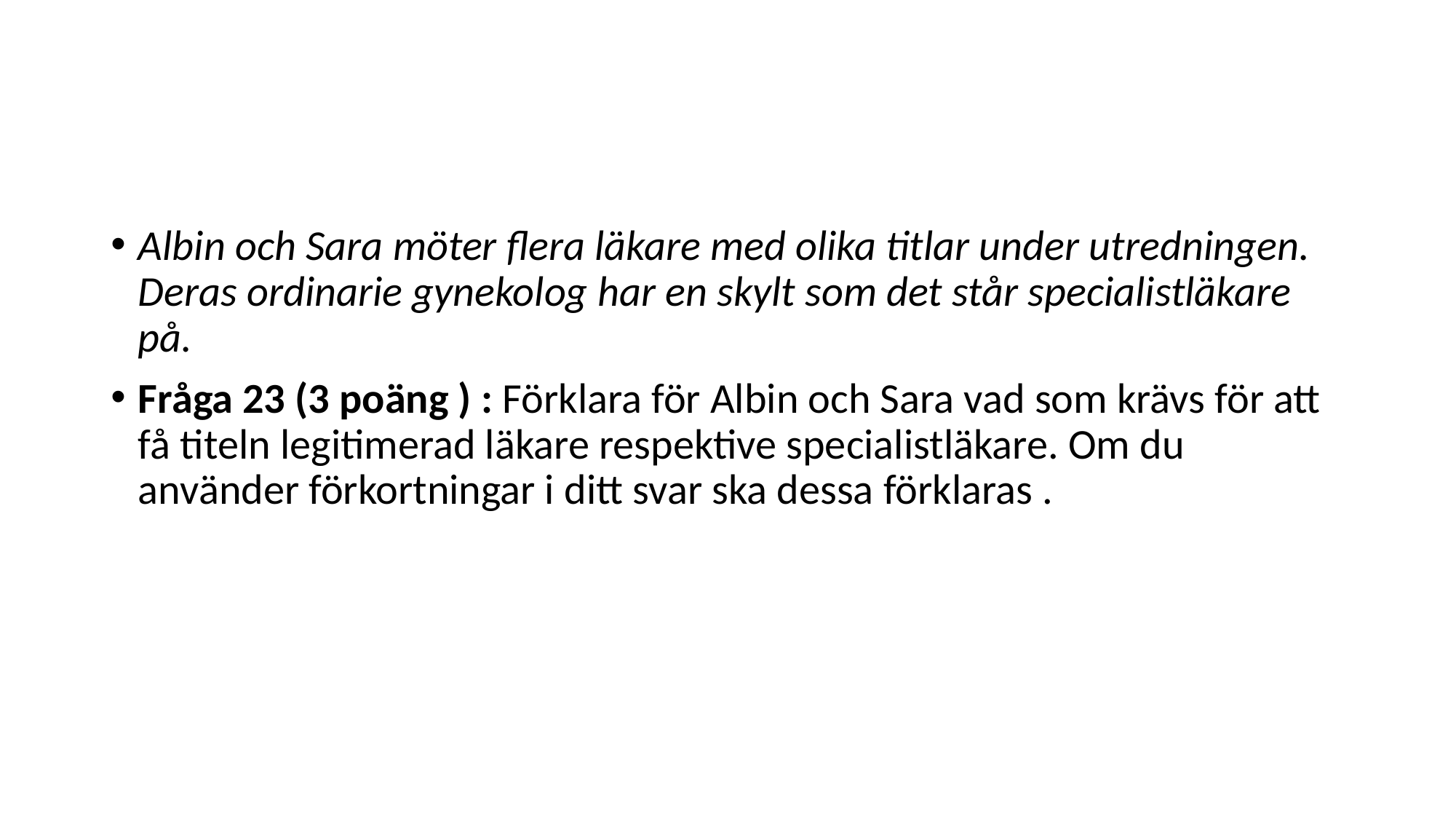

#
Albin och Sara möter flera läkare med olika titlar under utredningen. Deras ordinarie gynekolog har en skylt som det står specialistläkare på.
Fråga 23 (3 poäng ) : Förklara för Albin och Sara vad som krävs för att få titeln legitimerad läkare respektive specialistläkare. Om du använder förkortningar i ditt svar ska dessa förklaras .